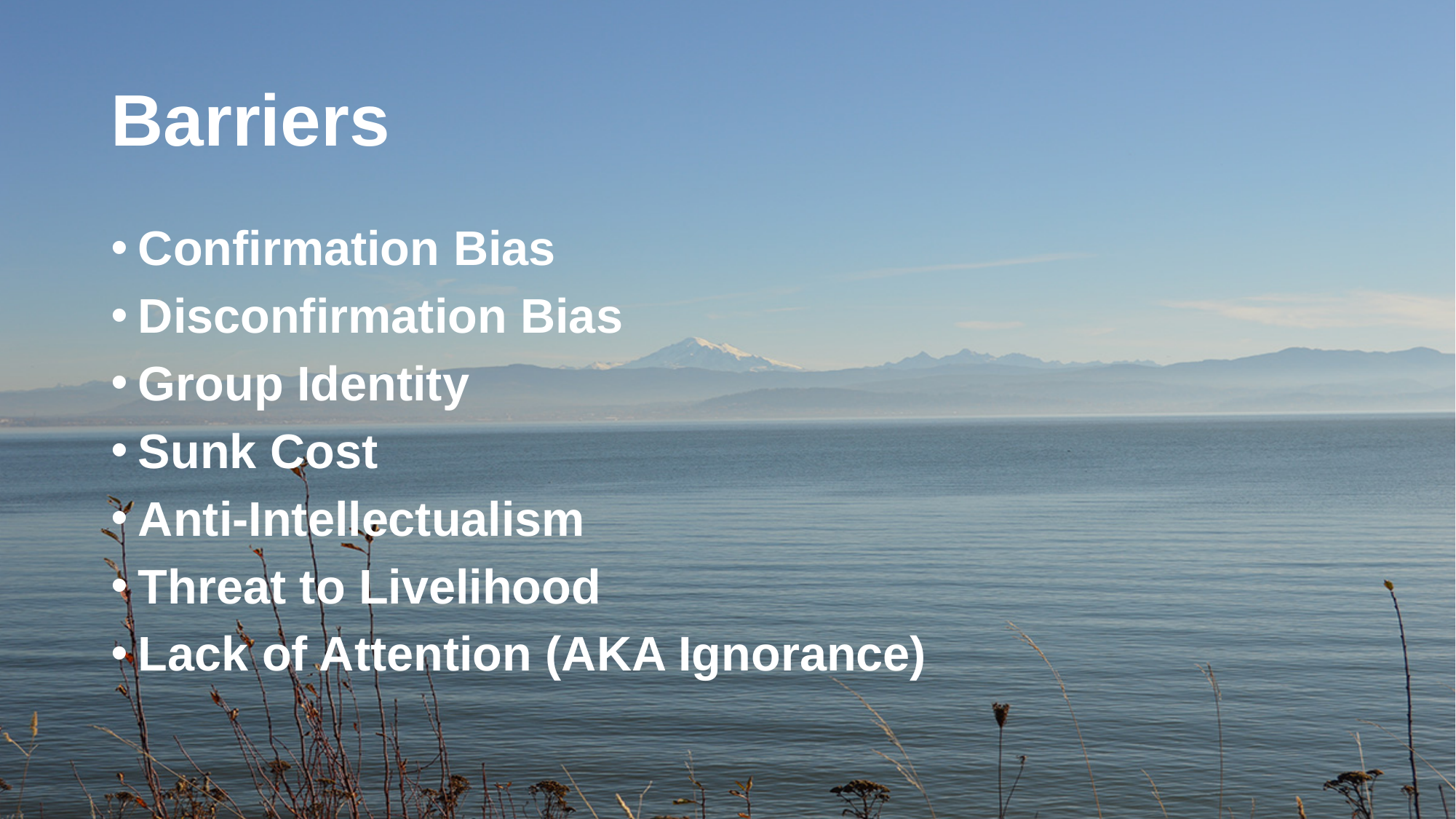

# Barriers
Confirmation Bias
Disconfirmation Bias
Group Identity
Sunk Cost
Anti-Intellectualism
Threat to Livelihood
Lack of Attention (AKA Ignorance)